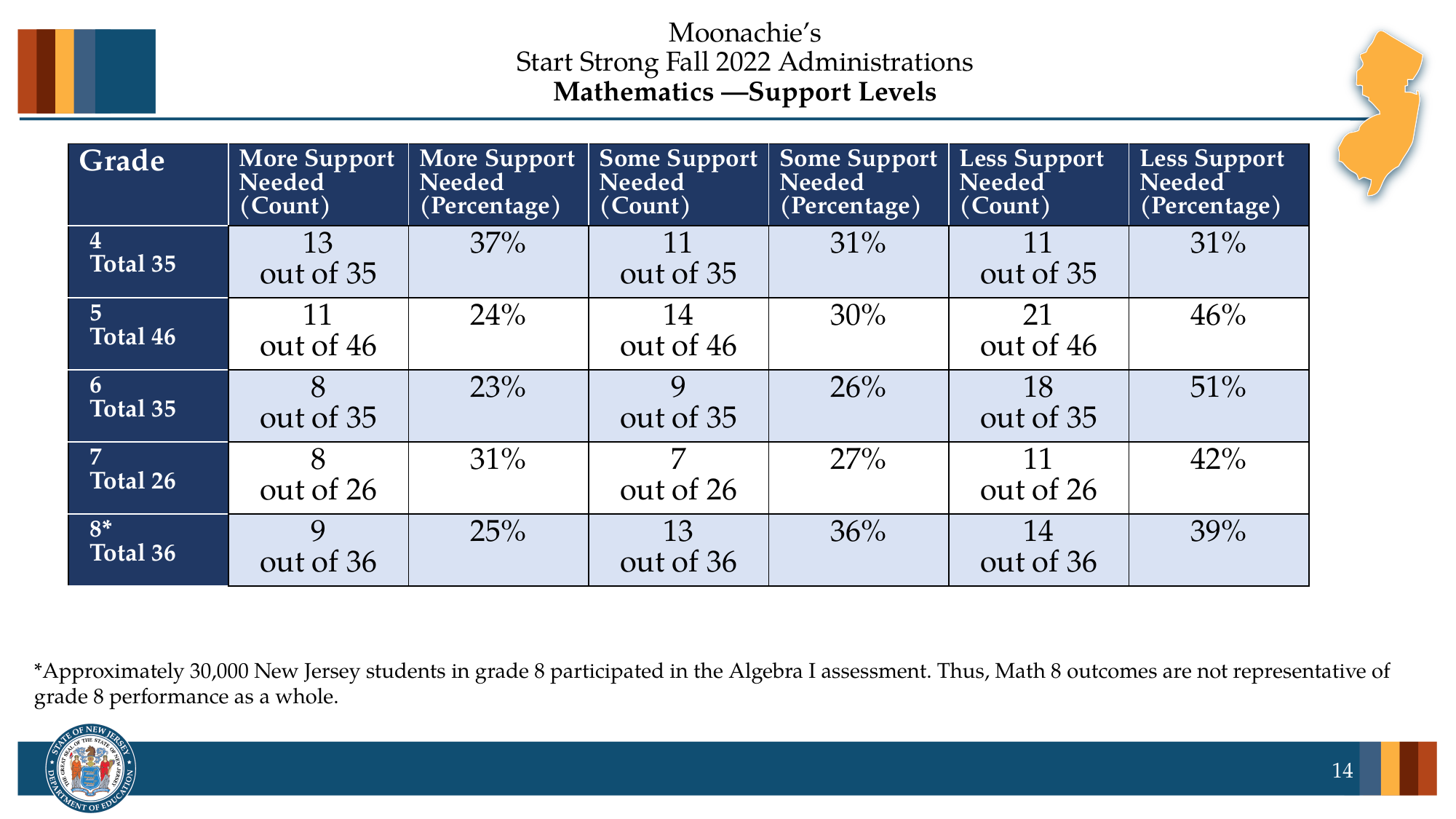

# Moonachie’s Start Strong Fall 2022 Administrations Mathematics —Support Levels
| Grade | More Support Needed (Count) | More Support Needed (Percentage) | Some Support Needed (Count) | Some Support Needed (Percentage) | Less Support Needed (Count) | Less Support Needed (Percentage) |
| --- | --- | --- | --- | --- | --- | --- |
| 4 Total 35 | 13 out of 35 | 37% | 11 out of 35 | 31% | 11 out of 35 | 31% |
| 5 Total 46 | 11 out of 46 | 24% | 14 out of 46 | 30% | 21 out of 46 | 46% |
| 6 Total 35 | 8 out of 35 | 23% | 9 out of 35 | 26% | 18 out of 35 | 51% |
| 7 Total 26 | 8 out of 26 | 31% | 7 out of 26 | 27% | 11 out of 26 | 42% |
| 8\* Total 36 | 9 out of 36 | 25% | 13 out of 36 | 36% | 14 out of 36 | 39% |
*Approximately 30,000 New Jersey students in grade 8 participated in the Algebra I assessment. Thus, Math 8 outcomes are not representative of grade 8 performance as a whole.
14